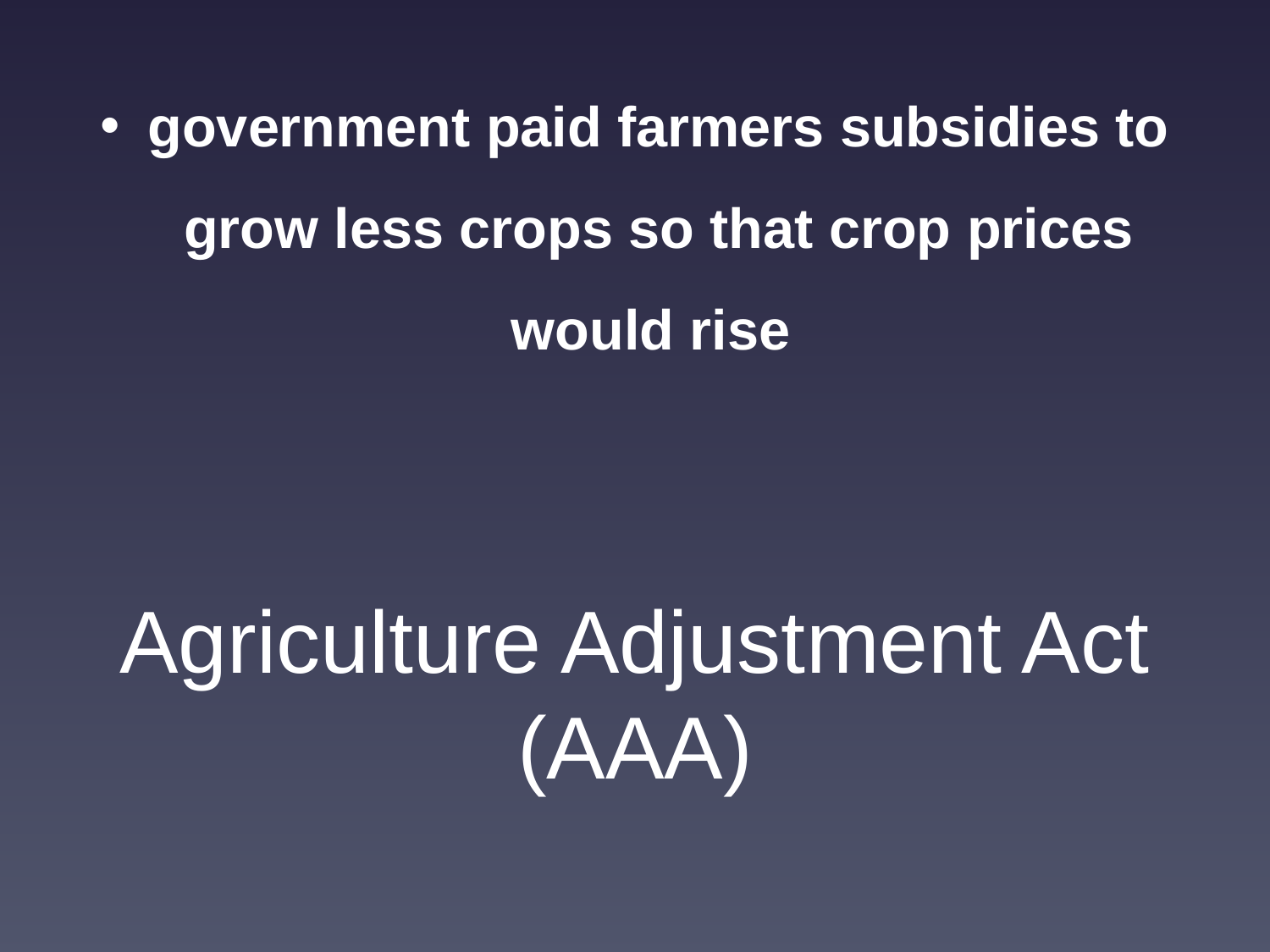

government paid farmers subsidies to grow less crops so that crop prices would rise
# Agriculture Adjustment Act (AAA)